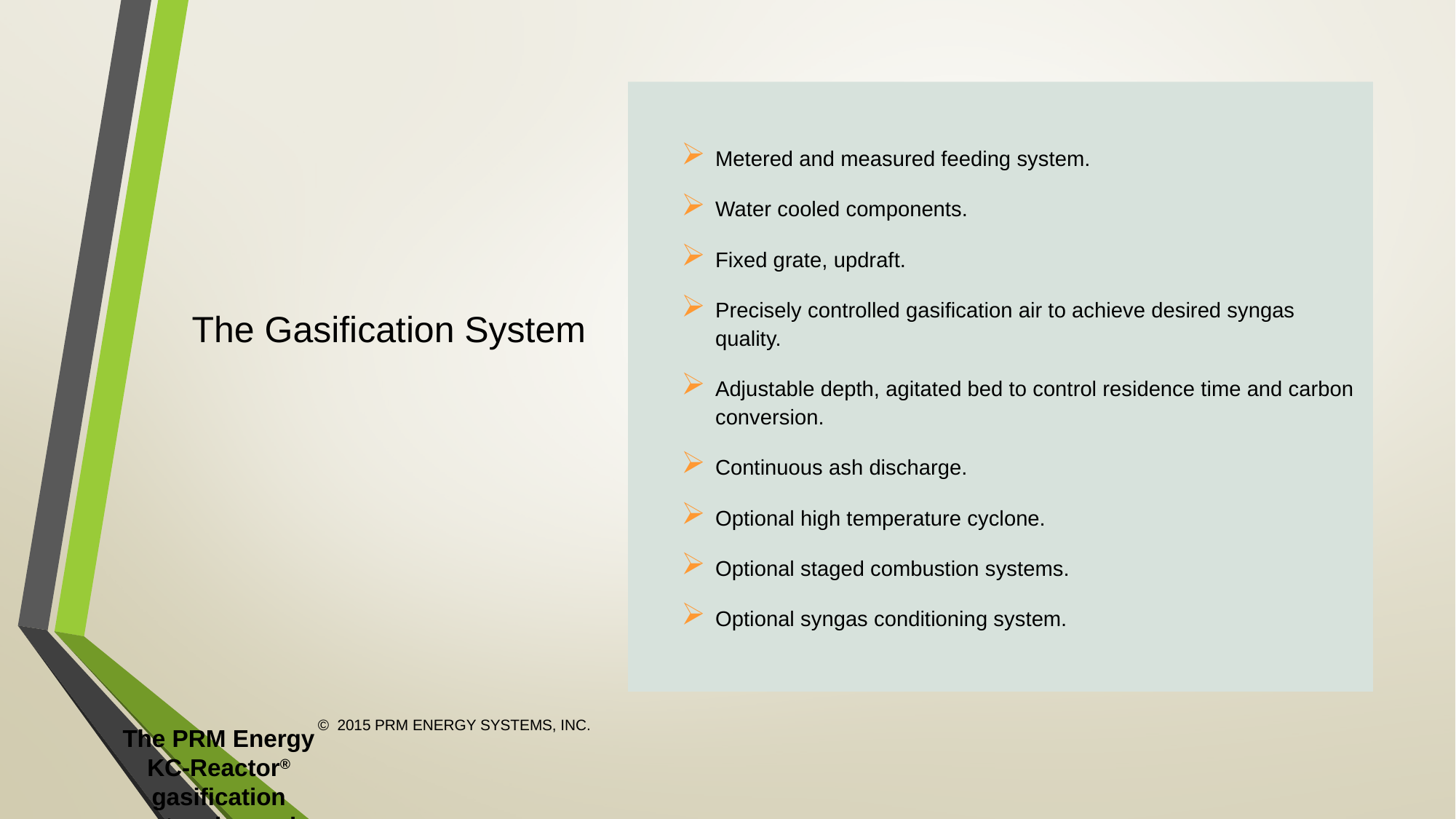

Metered and measured feeding system.
Water cooled components.
Fixed grate, updraft.
Precisely controlled gasification air to achieve desired syngas quality.
Adjustable depth, agitated bed to control residence time and carbon conversion.
Continuous ash discharge.
Optional high temperature cyclone.
Optional staged combustion systems.
Optional syngas conditioning system.
# The Gasification System
©  2015 PRM ENERGY SYSTEMS, INC.
The PRM Energy KC-Reactor® gasification system is a sub-stoichiometric, updraft system with: